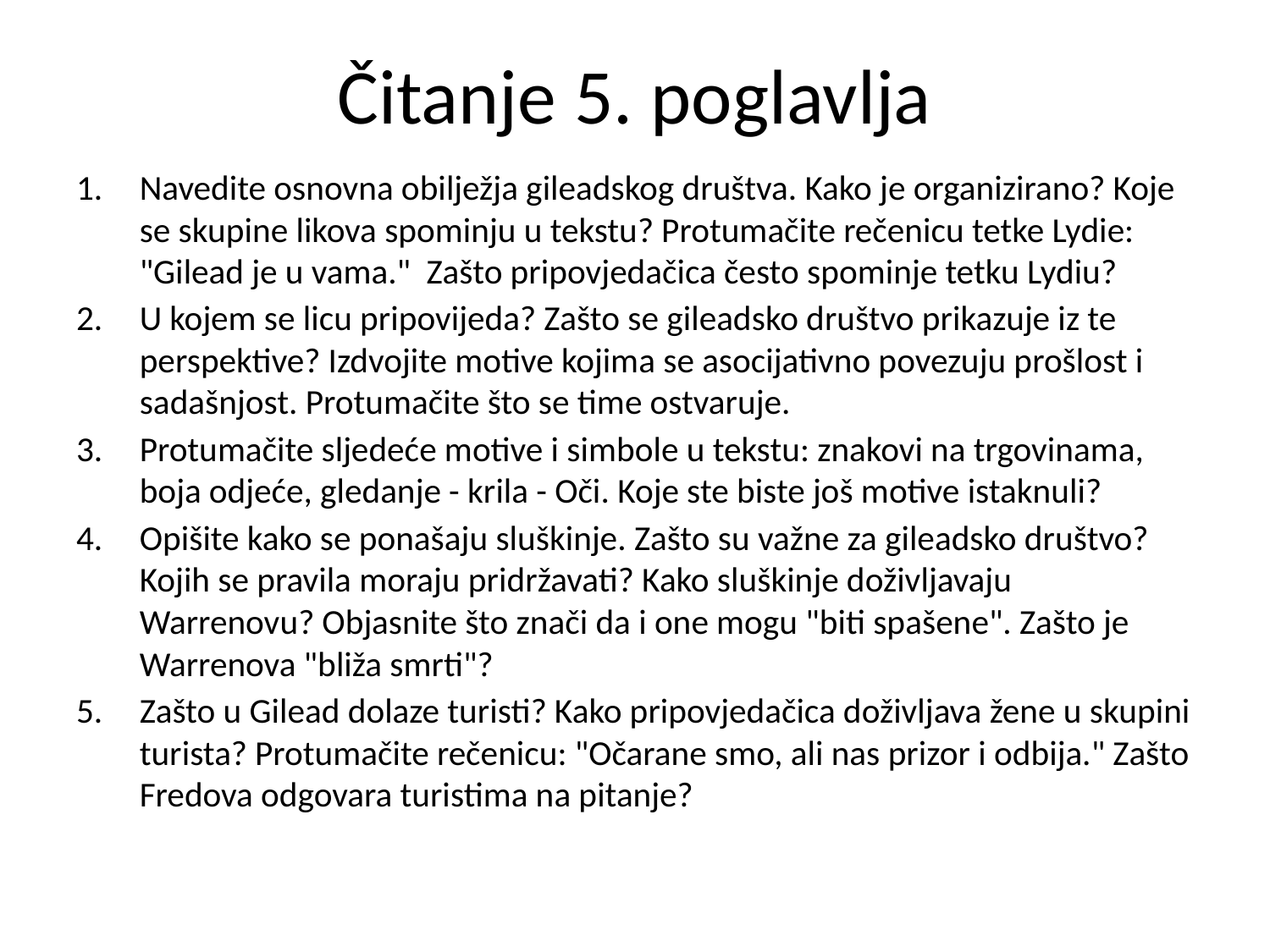

# Čitanje 5. poglavlja
Navedite osnovna obilježja gileadskog društva. Kako je organizirano? Koje se skupine likova spominju u tekstu? Protumačite rečenicu tetke Lydie: "Gilead je u vama."  Zašto pripovjedačica često spominje tetku Lydiu?
U kojem se licu pripovijeda? Zašto se gileadsko društvo prikazuje iz te perspektive? Izdvojite motive kojima se asocijativno povezuju prošlost i sadašnjost. Protumačite što se time ostvaruje.
Protumačite sljedeće motive i simbole u tekstu: znakovi na trgovinama, boja odjeće, gledanje - krila - Oči. Koje ste biste još motive istaknuli?
Opišite kako se ponašaju sluškinje. Zašto su važne za gileadsko društvo? Kojih se pravila moraju pridržavati? Kako sluškinje doživljavaju Warrenovu? Objasnite što znači da i one mogu "biti spašene". Zašto je Warrenova "bliža smrti"?
Zašto u Gilead dolaze turisti? Kako pripovjedačica doživljava žene u skupini turista? Protumačite rečenicu: "Očarane smo, ali nas prizor i odbija." Zašto Fredova odgovara turistima na pitanje?